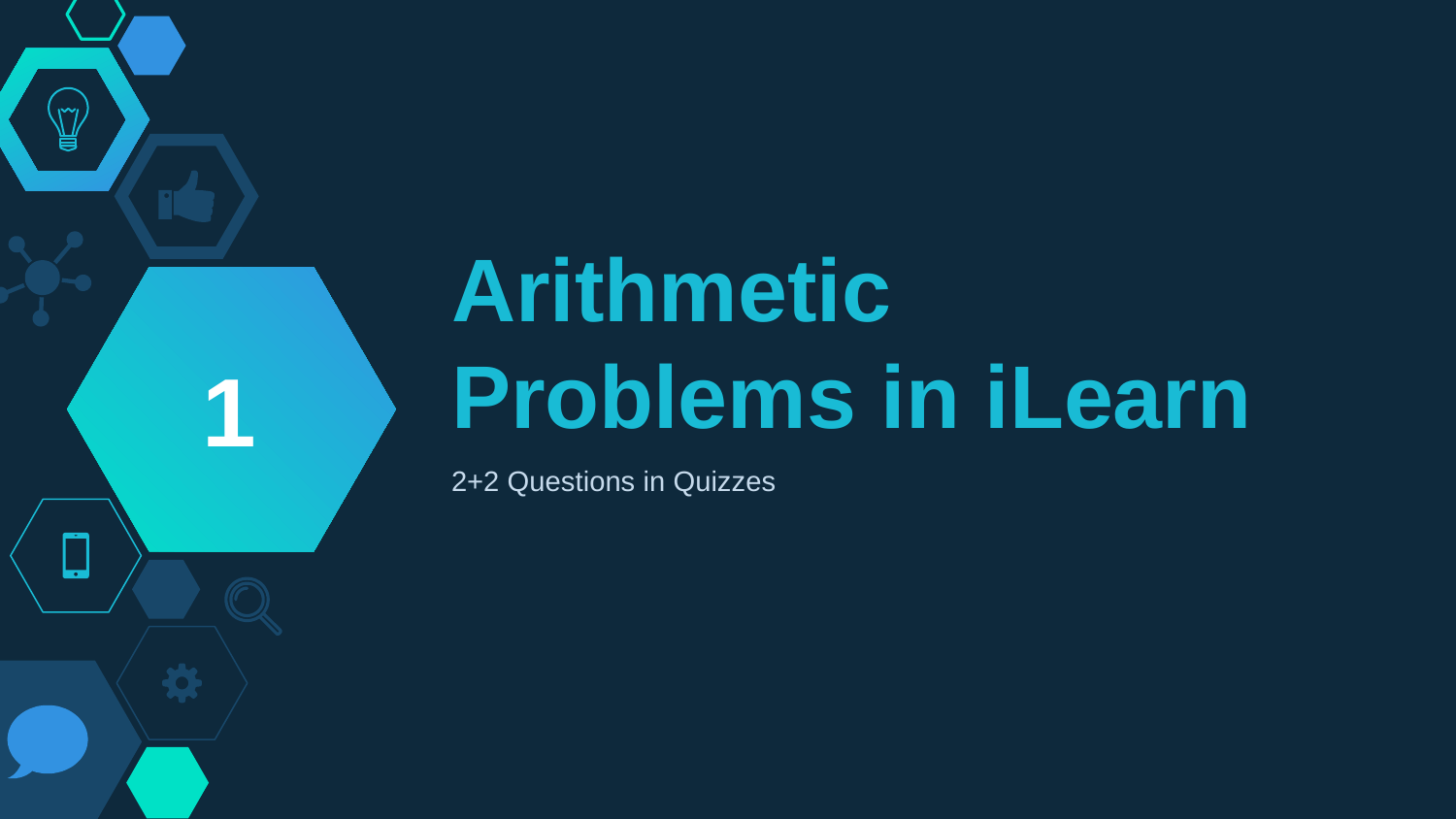

1
# Arithmetic Problems in iLearn
2+2 Questions in Quizzes